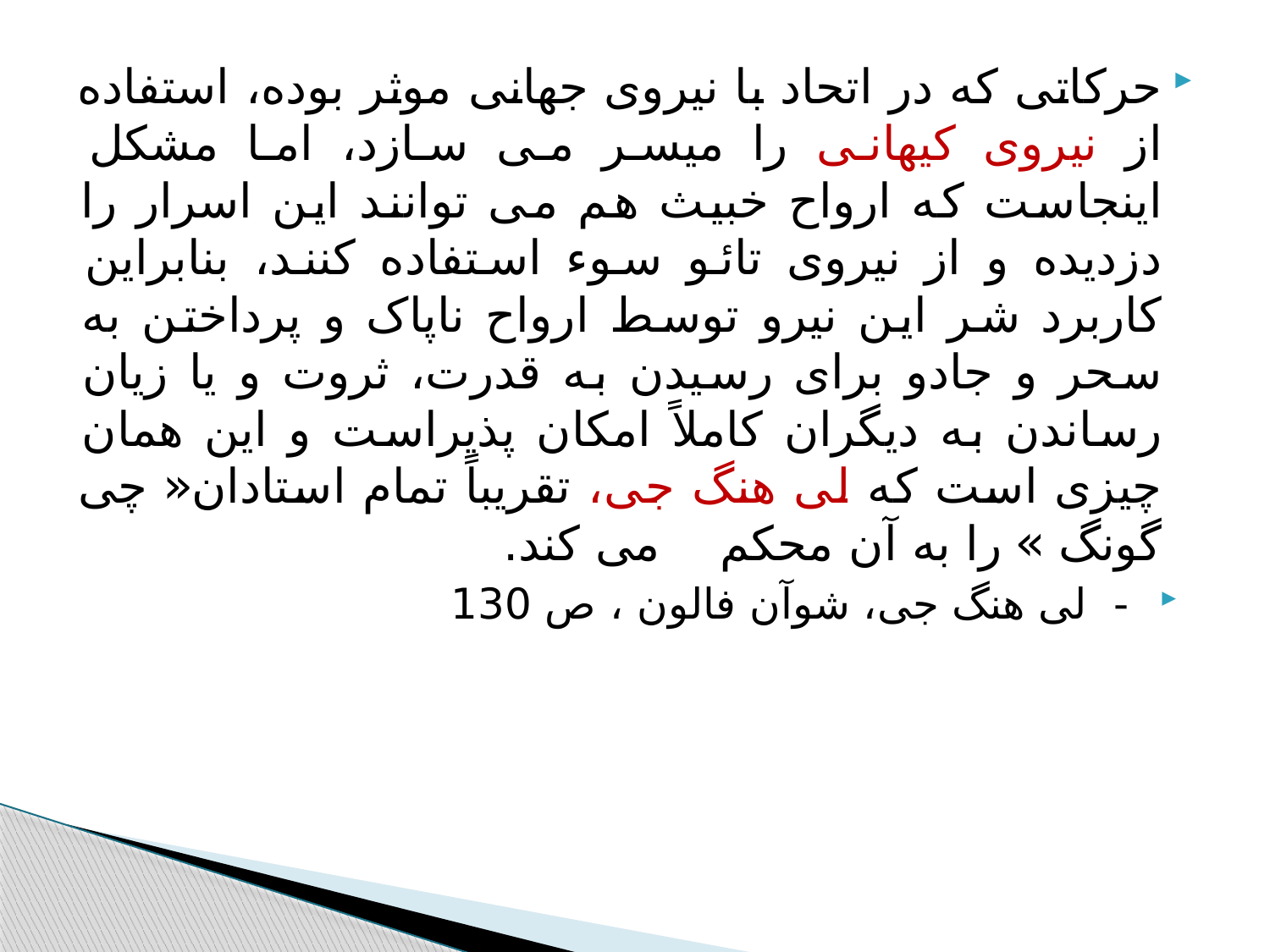

#
حرکاتی که در اتحاد با نیروی جهانی موثر بوده، استفاده از نیروی کیهانی را میسر می سازد، اما مشکل اینجاست که ارواح خبیث هم می توانند این اسرار را دزدیده و از نیروی تائو سوء استفاده کنند، بنابراین کاربرد شر این نیرو توسط ارواح ناپاک و پرداختن به سحر و جادو برای رسیدن به قدرت، ثروت و یا زیان رساندن به دیگران کاملاً امکان پذیراست و این همان چیزی است که لی هنگ جی، تقریباً تمام استادان« چی گونگ » را به آن محکم    می کند.
 -  لی هنگ جی، شوآن فالون ، ص 130